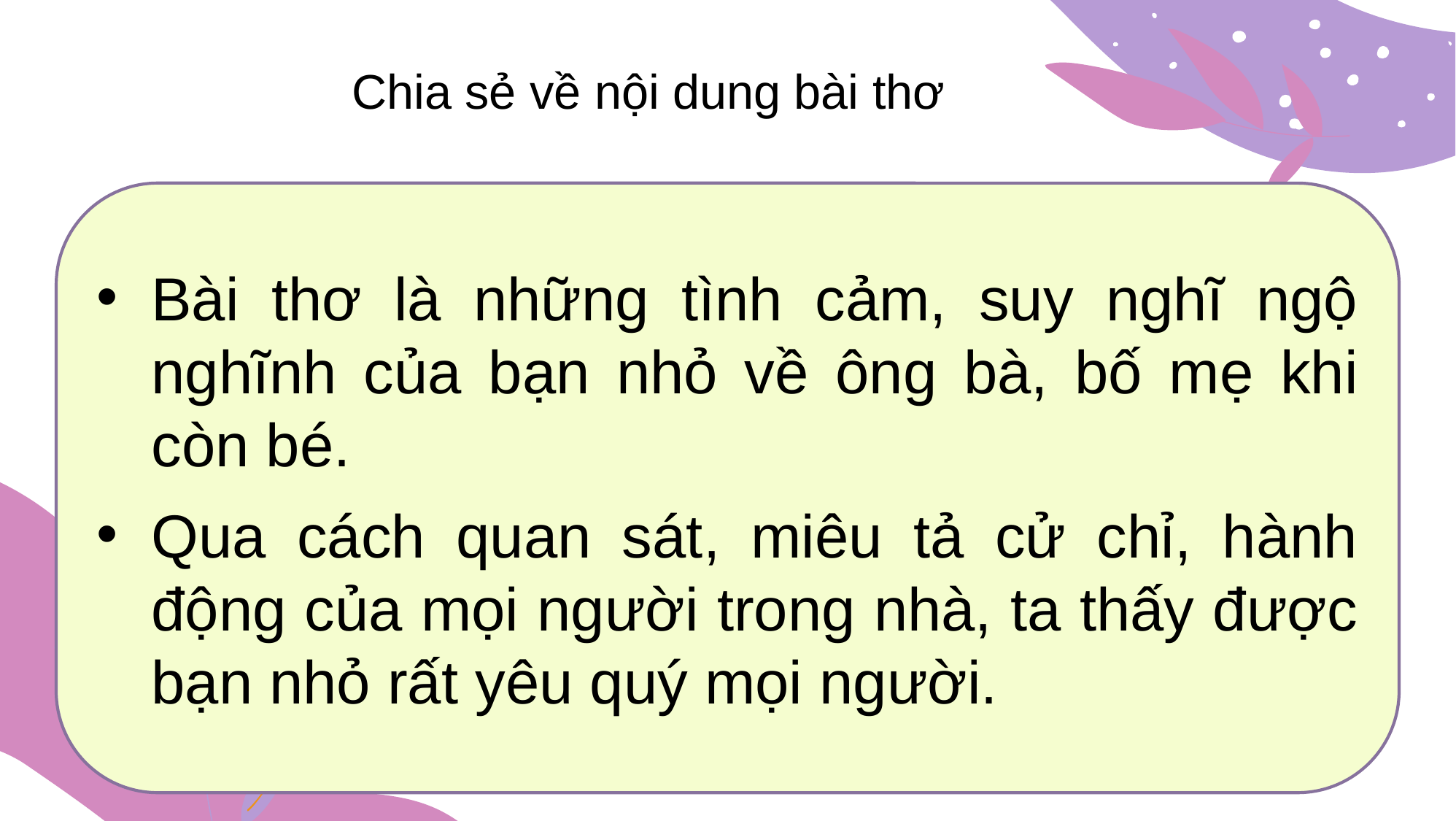

Chia sẻ về nội dung bài thơ
Bài thơ là những tình cảm, suy nghĩ ngộ nghĩnh của bạn nhỏ về ông bà, bố mẹ khi còn bé.
Qua cách quan sát, miêu tả cử chỉ, hành động của mọi người trong nhà, ta thấy được bạn nhỏ rất yêu quý mọi người.